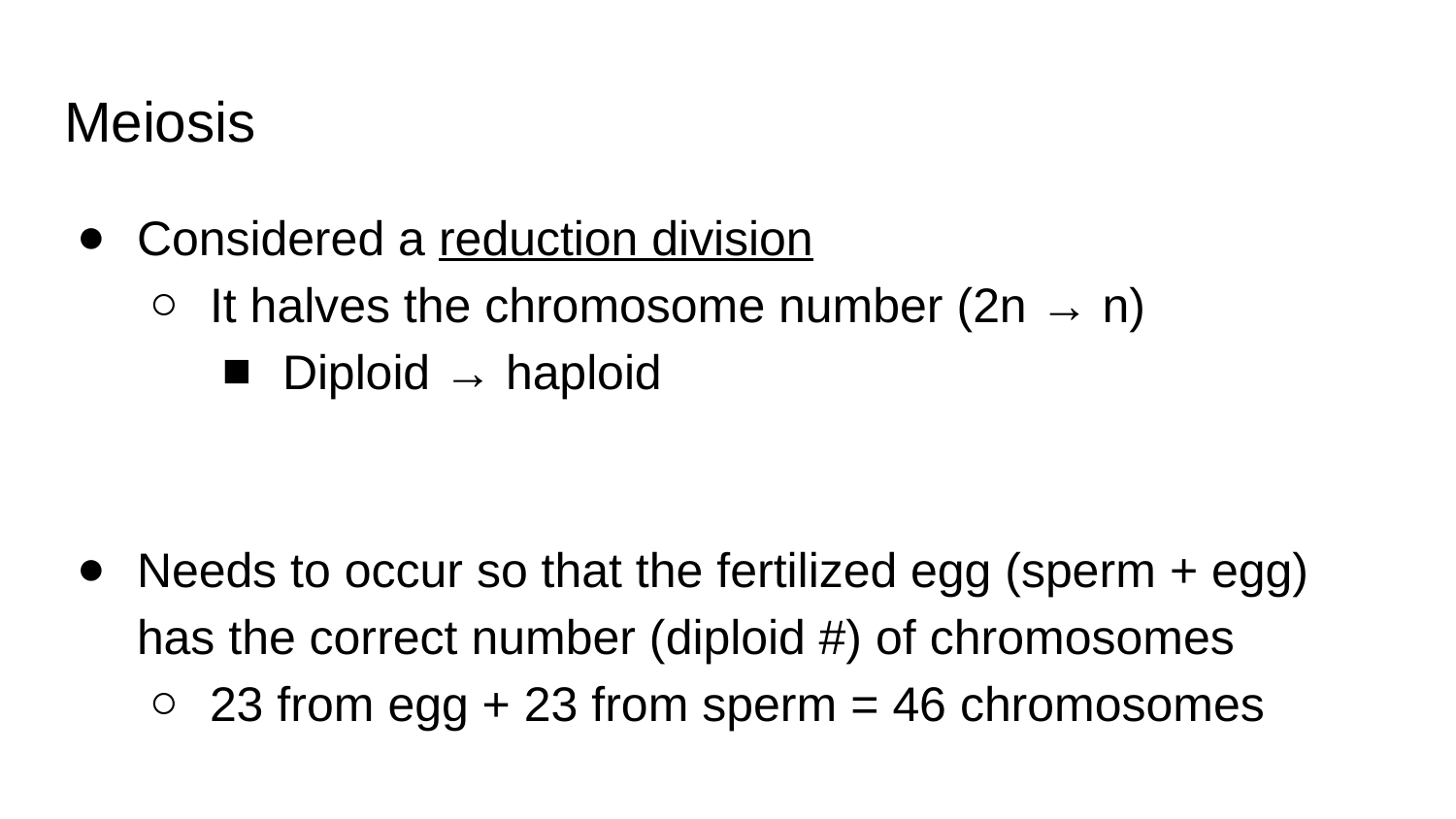

# Meiosis
Considered a reduction division
It halves the chromosome number (2n → n)
Diploid → haploid

Needs to occur so that the fertilized egg (sperm + egg) has the correct number (diploid #) of chromosomes
23 from egg + 23 from sperm = 46 chromosomes